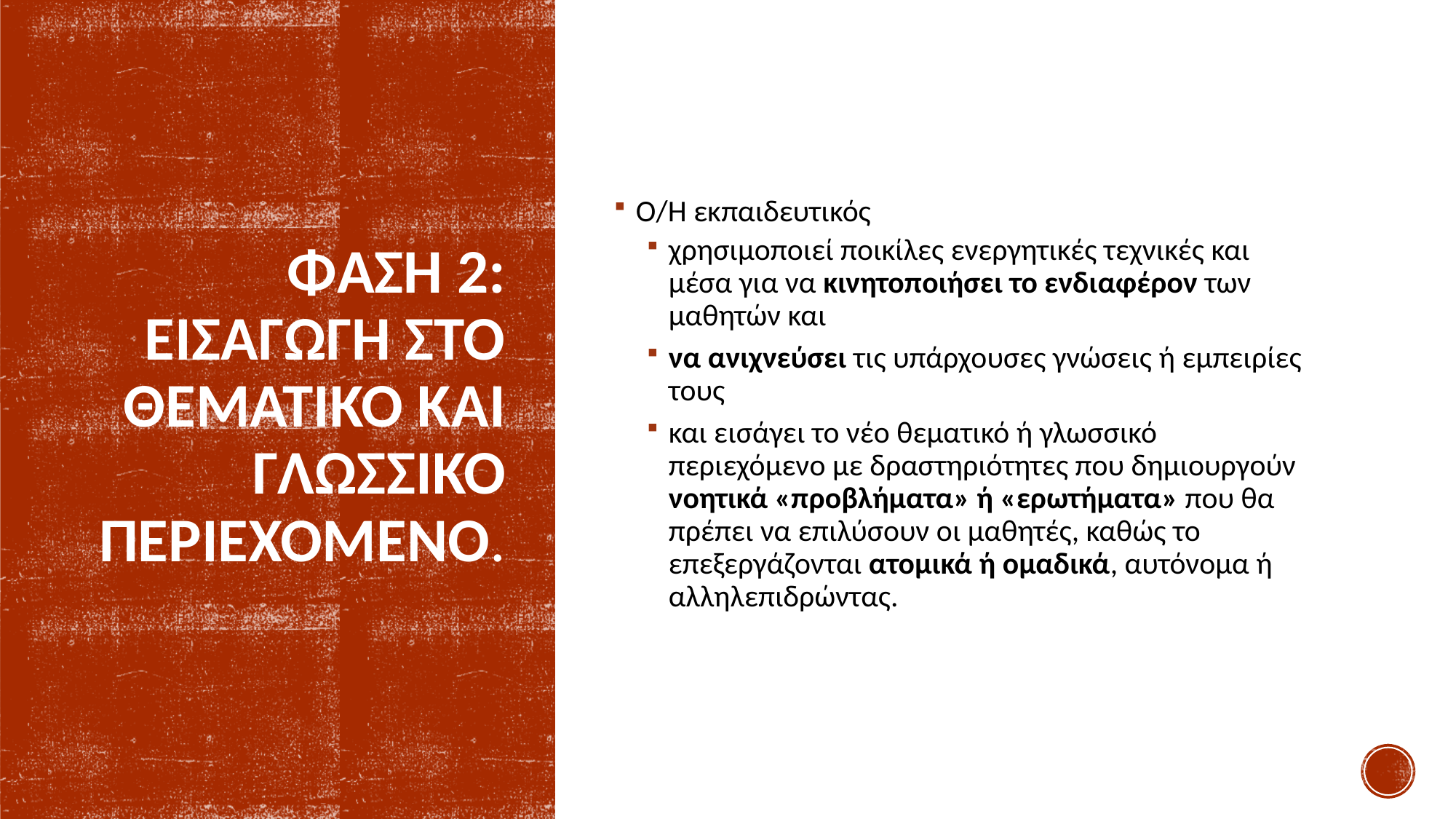

Ο/Η εκπαιδευτικός
χρησιμοποιεί ποικίλες ενεργητικές τεχνικές και μέσα για να κινητοποιήσει το ενδιαφέρον των μαθητών και
να ανιχνεύσει τις υπάρχουσες γνώσεις ή εμπειρίες τους
και εισάγει το νέο θεματικό ή γλωσσικό περιεχόμενο με δραστηριότητες που δημιουργούν νοητικά «προβλήματα» ή «ερωτήματα» που θα πρέπει να επιλύσουν οι μαθητές, καθώς το επεξεργάζονται ατομικά ή ομαδικά, αυτόνομα ή αλληλεπιδρώντας.
# Φαση 2: Εισαγωγη στο θεματικο και γλωσσικο περιεχομενο.